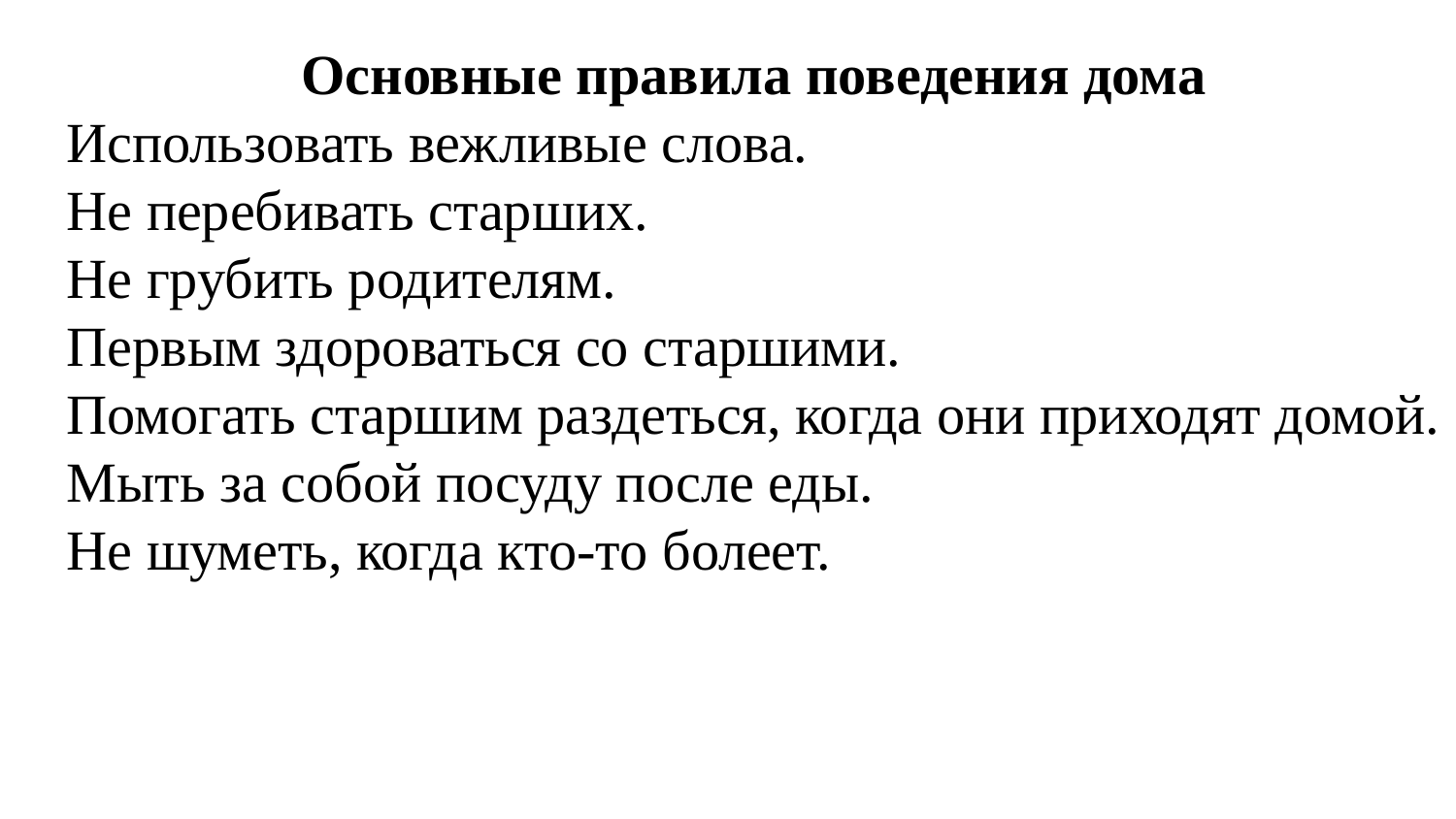

Основные правила поведения дома
Использовать вежливые слова.
Не перебивать старших.
Не грубить родителям.
Первым здороваться со старшими.
Помогать старшим раздеться, когда они приходят домой.
Мыть за собой посуду после еды.
Не шуметь, когда кто-то болеет.